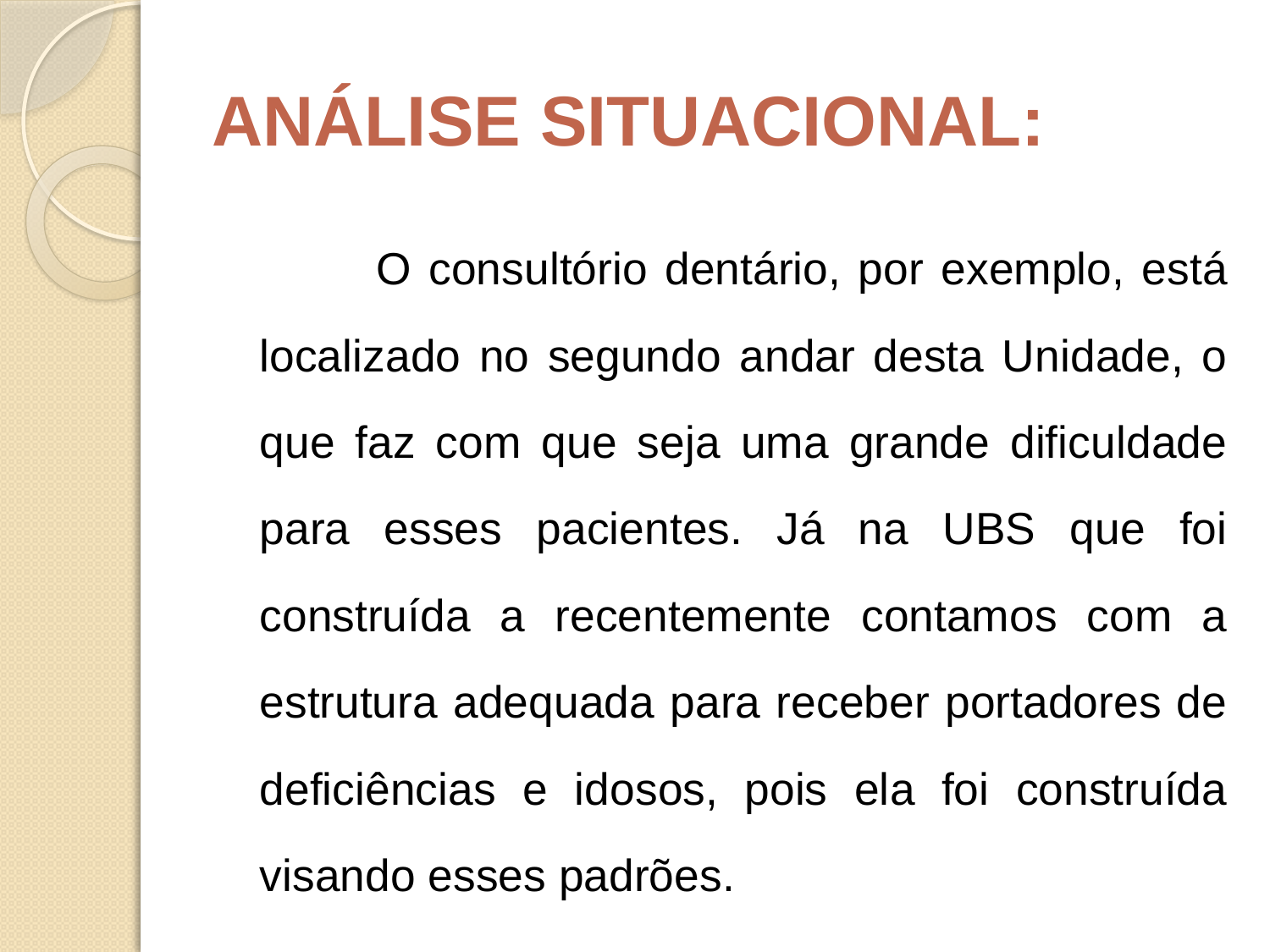

# ANÁLISE SITUACIONAL:
   	O consultório dentário, por exemplo, está localizado no segundo andar desta Unidade, o que faz com que seja uma grande dificuldade para esses pacientes. Já na UBS que foi construída a recentemente contamos com a estrutura adequada para receber portadores de deficiências e idosos, pois ela foi construída visando esses padrões.